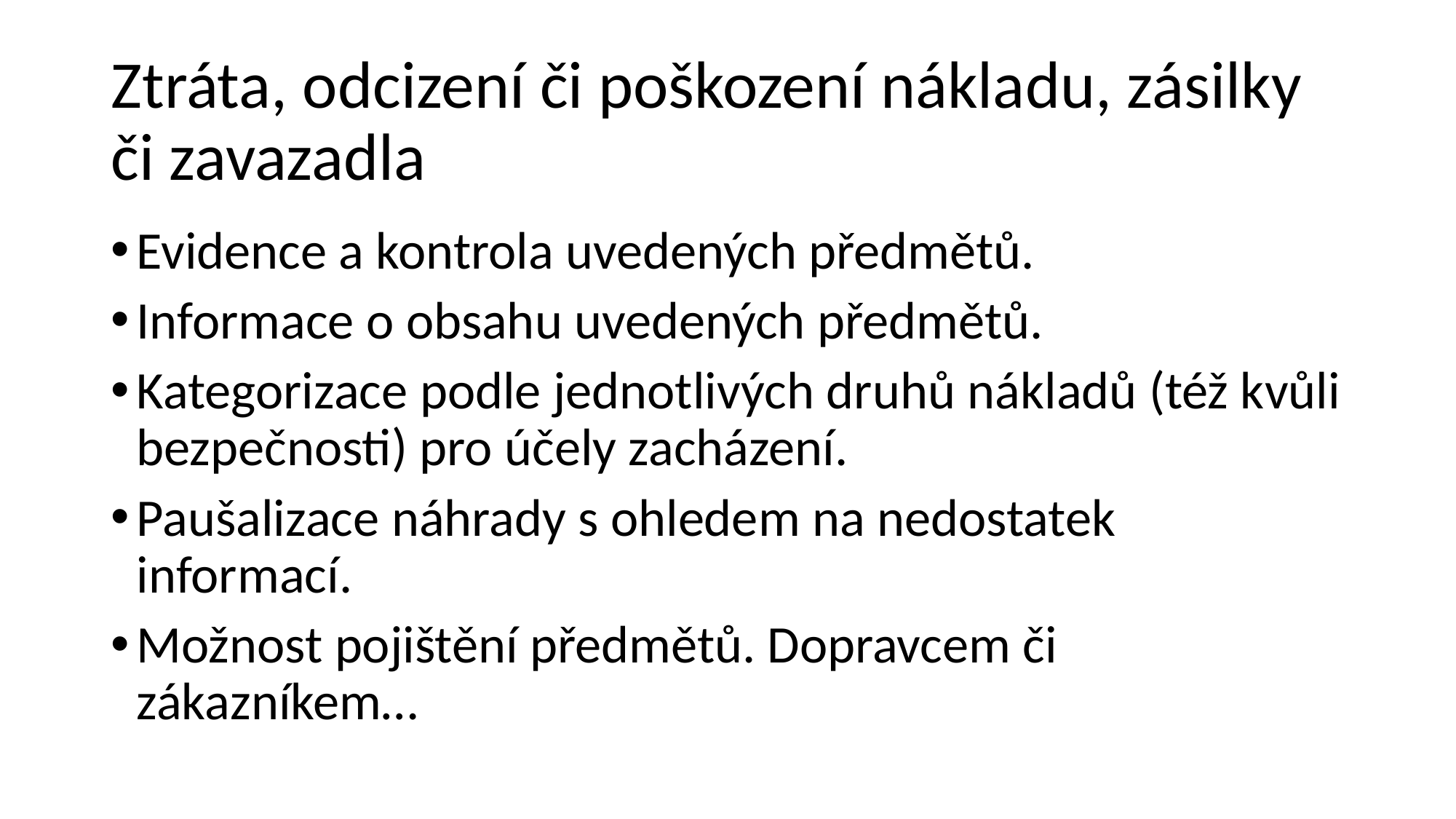

# Ztráta, odcizení či poškození nákladu, zásilky či zavazadla
Evidence a kontrola uvedených předmětů.
Informace o obsahu uvedených předmětů.
Kategorizace podle jednotlivých druhů nákladů (též kvůli bezpečnosti) pro účely zacházení.
Paušalizace náhrady s ohledem na nedostatek informací.
Možnost pojištění předmětů. Dopravcem či zákazníkem…